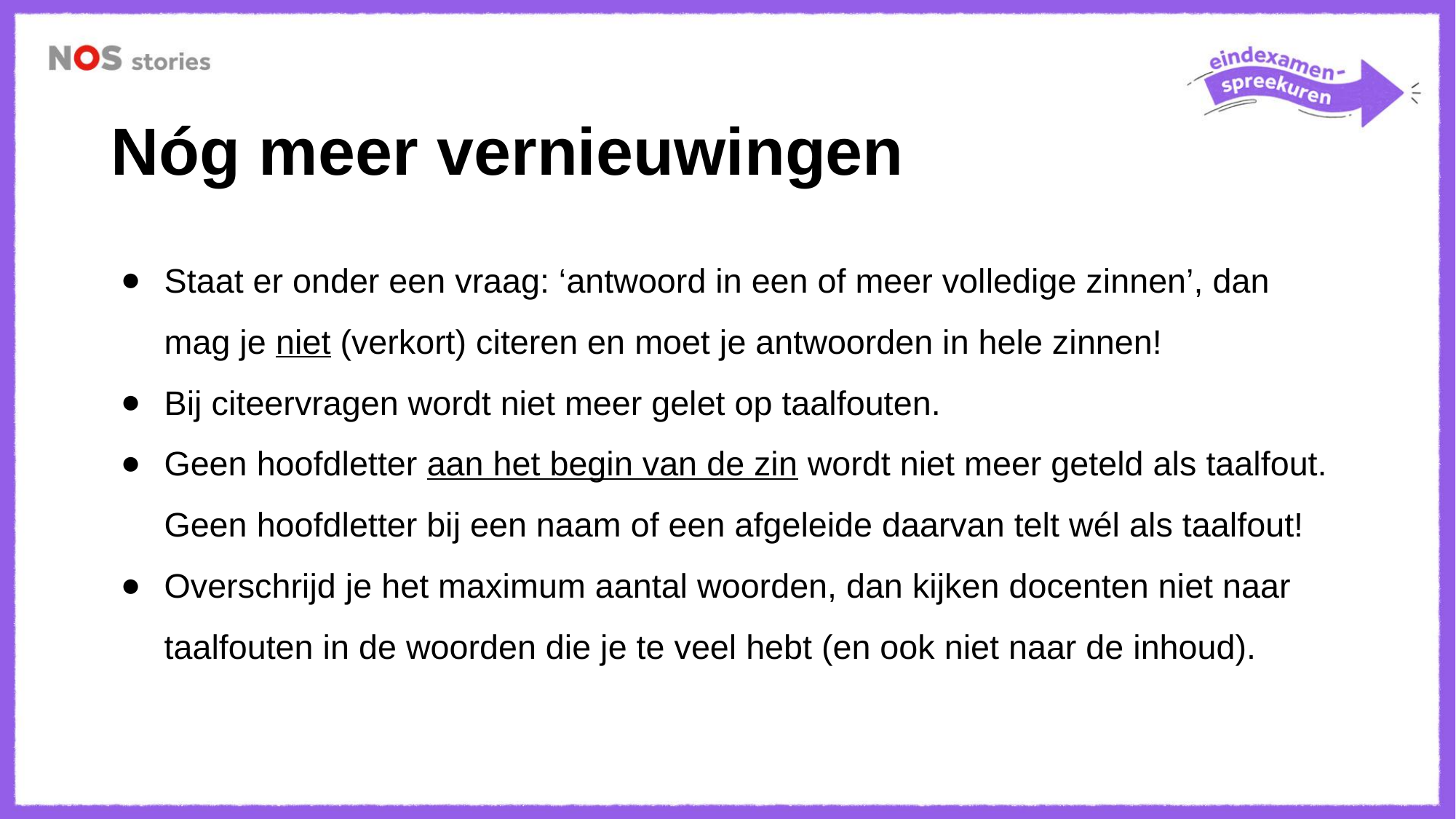

# Nóg meer vernieuwingen
Staat er onder een vraag: ‘antwoord in een of meer volledige zinnen’, dan mag je niet (verkort) citeren en moet je antwoorden in hele zinnen!
Bij citeervragen wordt niet meer gelet op taalfouten.
Geen hoofdletter aan het begin van de zin wordt niet meer geteld als taalfout. Geen hoofdletter bij een naam of een afgeleide daarvan telt wél als taalfout!
Overschrijd je het maximum aantal woorden, dan kijken docenten niet naar taalfouten in de woorden die je te veel hebt (en ook niet naar de inhoud).